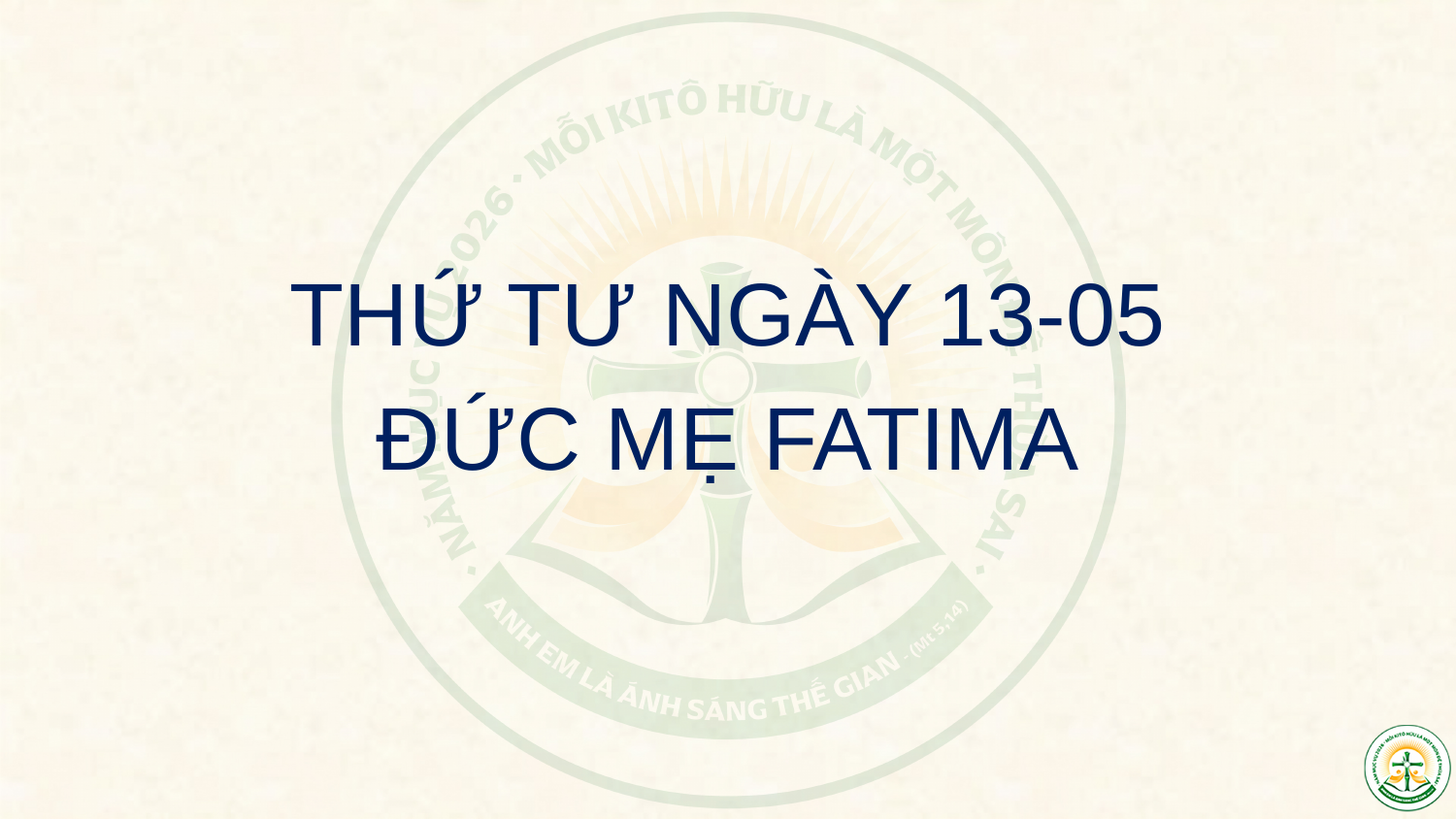

THỨ TƯ NGÀY 13-05
ĐỨC MẸ FATIMA